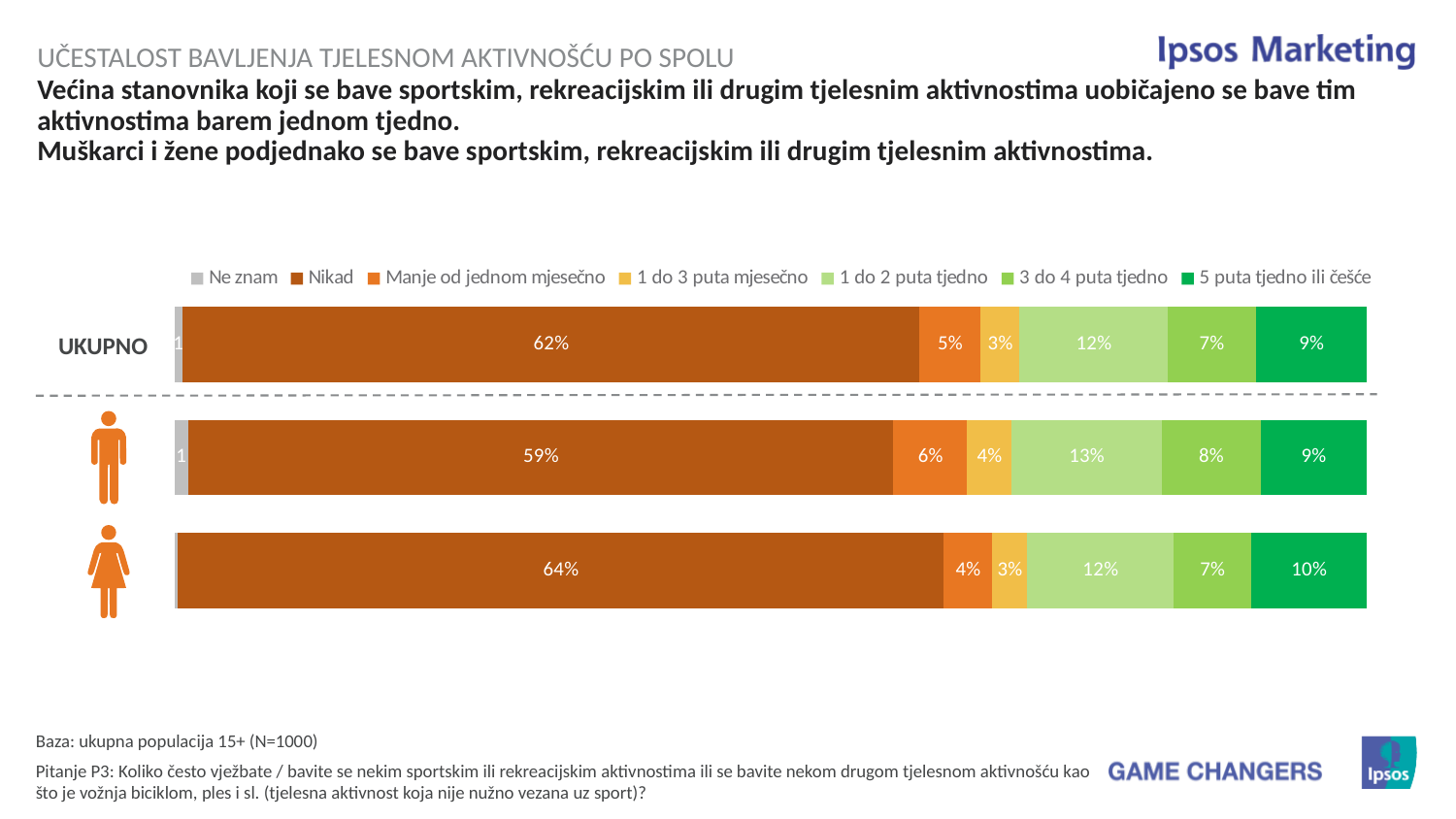

Učestalost bavljenja tjelesnom aktivnošću po spolu
# Većina stanovnika koji se bave sportskim, rekreacijskim ili drugim tjelesnim aktivnostima uobičajeno se bave tim aktivnostima barem jednom tjedno. Muškarci i žene podjednako se bave sportskim, rekreacijskim ili drugim tjelesnim aktivnostima.

### Chart

| Category | Ne znam | Nikad | Manje od jednom mjesečno | 1 do 3 puta mjesečno | 1 do 2 puta tjedno | 3 do 4 puta tjedno | 5 puta tjedno ili češće |
|---|---|---|---|---|---|---|---|
| Ukupno | 0.7 | 61.8 | 5.1 | 3.3 | 12.4 | 7.4 | 9.3 |
| Muškarac | 1.2 | 59.1 | 6.2 | 3.7 | 12.6 | 8.3 | 8.9 |
| Žena | 0.3 | 64.2 | 4.1 | 2.9 | 12.3 | 6.5 | 9.7 |
UKUPNO

Baza: ukupna populacija 15+ (N=1000)
Pitanje P3: Koliko često vježbate / bavite se nekim sportskim ili rekreacijskim aktivnostima ili se bavite nekom drugom tjelesnom aktivnošću kao što je vožnja biciklom, ples i sl. (tjelesna aktivnost koja nije nužno vezana uz sport)?